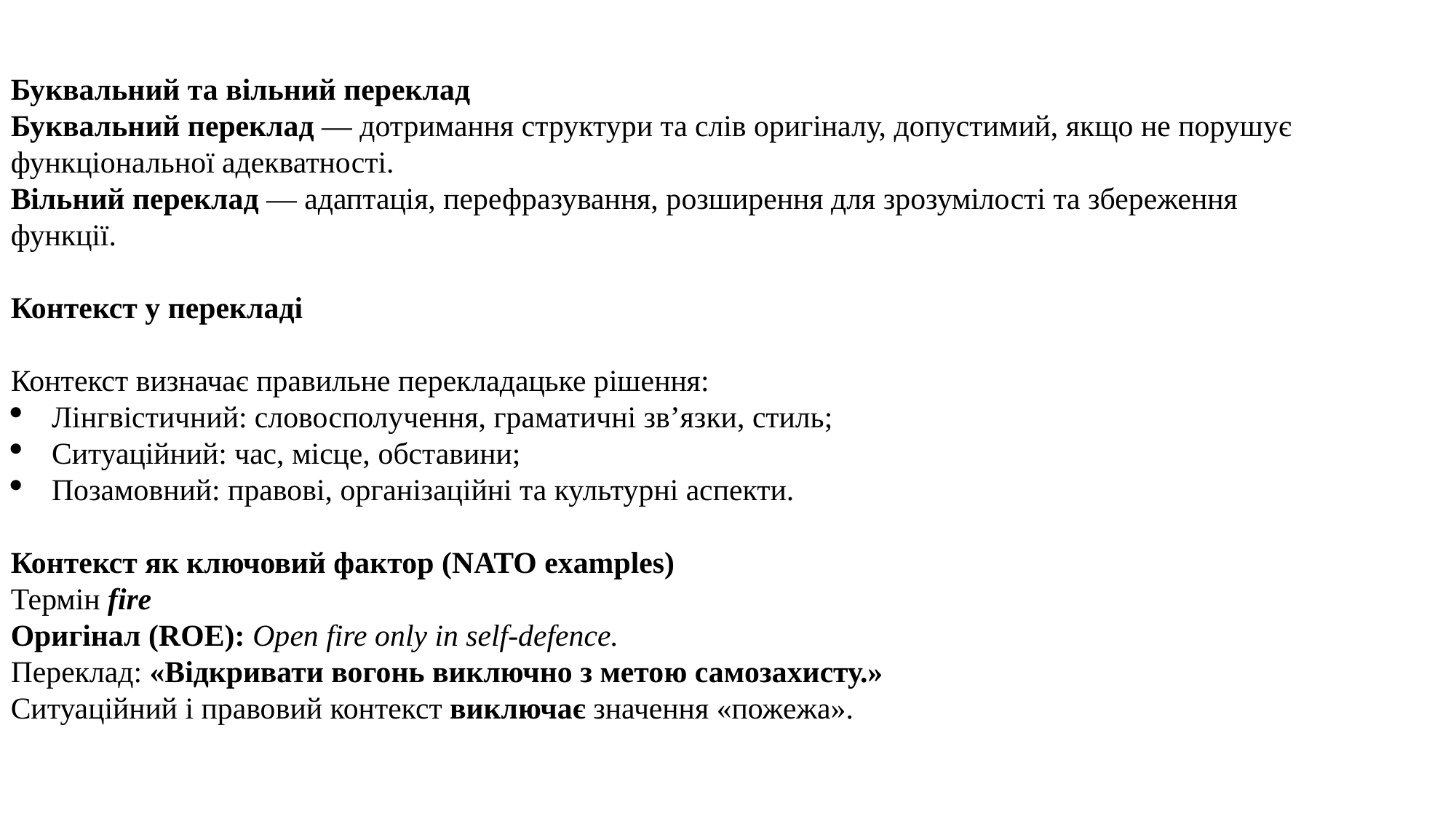

Буквальний та вільний переклад
Буквальний переклад — дотримання структури та слів оригіналу, допустимий, якщо не порушує функціональної адекватності.
Вільний переклад — адаптація, перефразування, розширення для зрозумілості та збереження функції.

Контекст у перекладі

Контекст визначає правильне перекладацьке рішення:
Лінгвістичний: словосполучення, граматичні зв’язки, стиль;
Ситуаційний: час, місце, обставини;
Позамовний: правові, організаційні та культурні аспекти.

Контекст як ключовий фактор (NATO examples)
Термін fire
Оригінал (ROE): Open fire only in self-defence.
Переклад: «Відкривати вогонь виключно з метою самозахисту.»
Ситуаційний і правовий контекст виключає значення «пожежа».